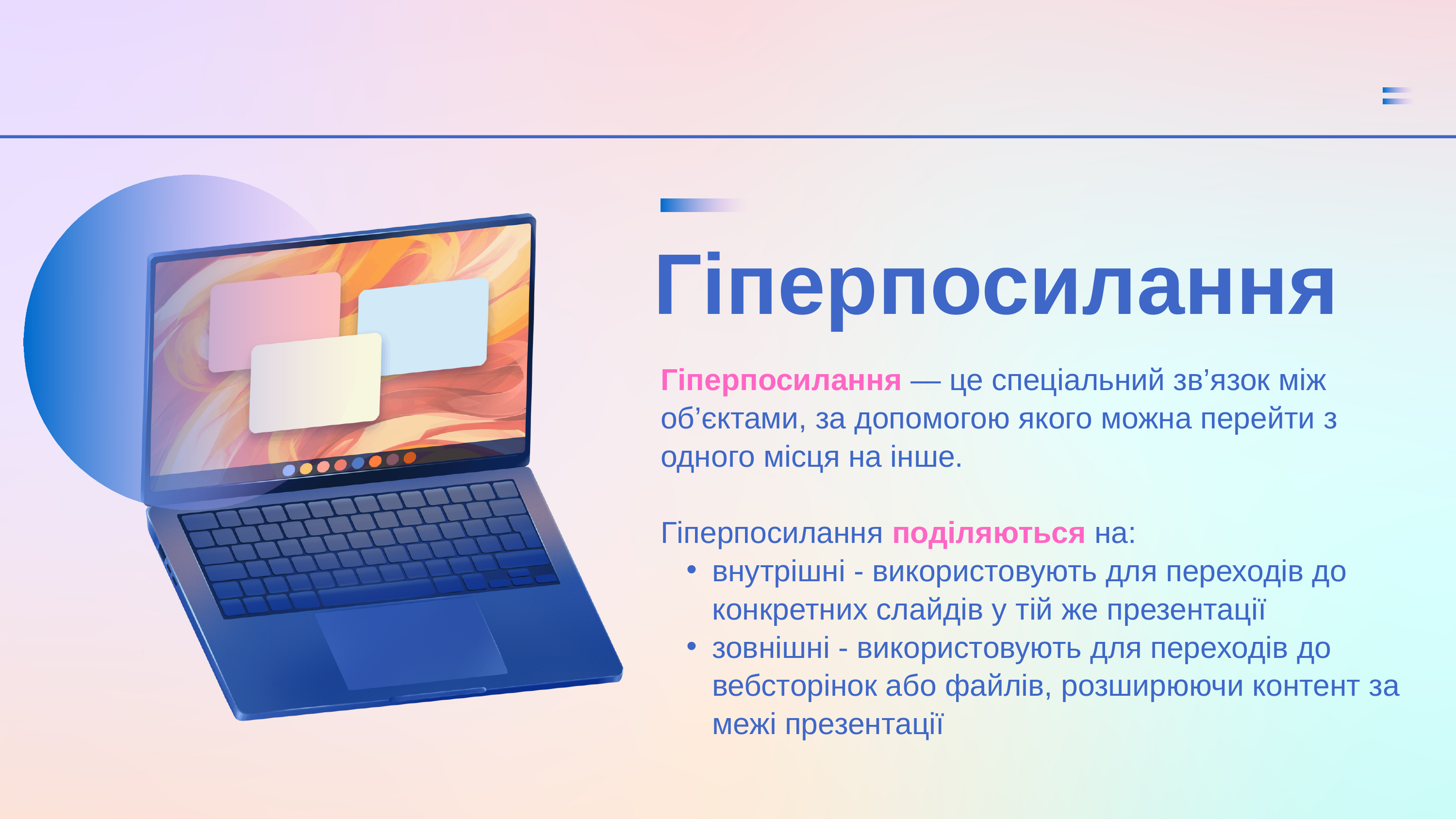

Гіперпосилання
Гіперпосилання — це спеціальний зв’язок між об’єктами, за допомогою якого можна перейти з одного місця на інше.

Гіперпосилання поділяються на:
внутрішні - використовують для переходів до конкретних слайдів у тій же презентації
зовнішні - використовують для переходів до вебсторінок або файлів, розширюючи контент за межі презентації